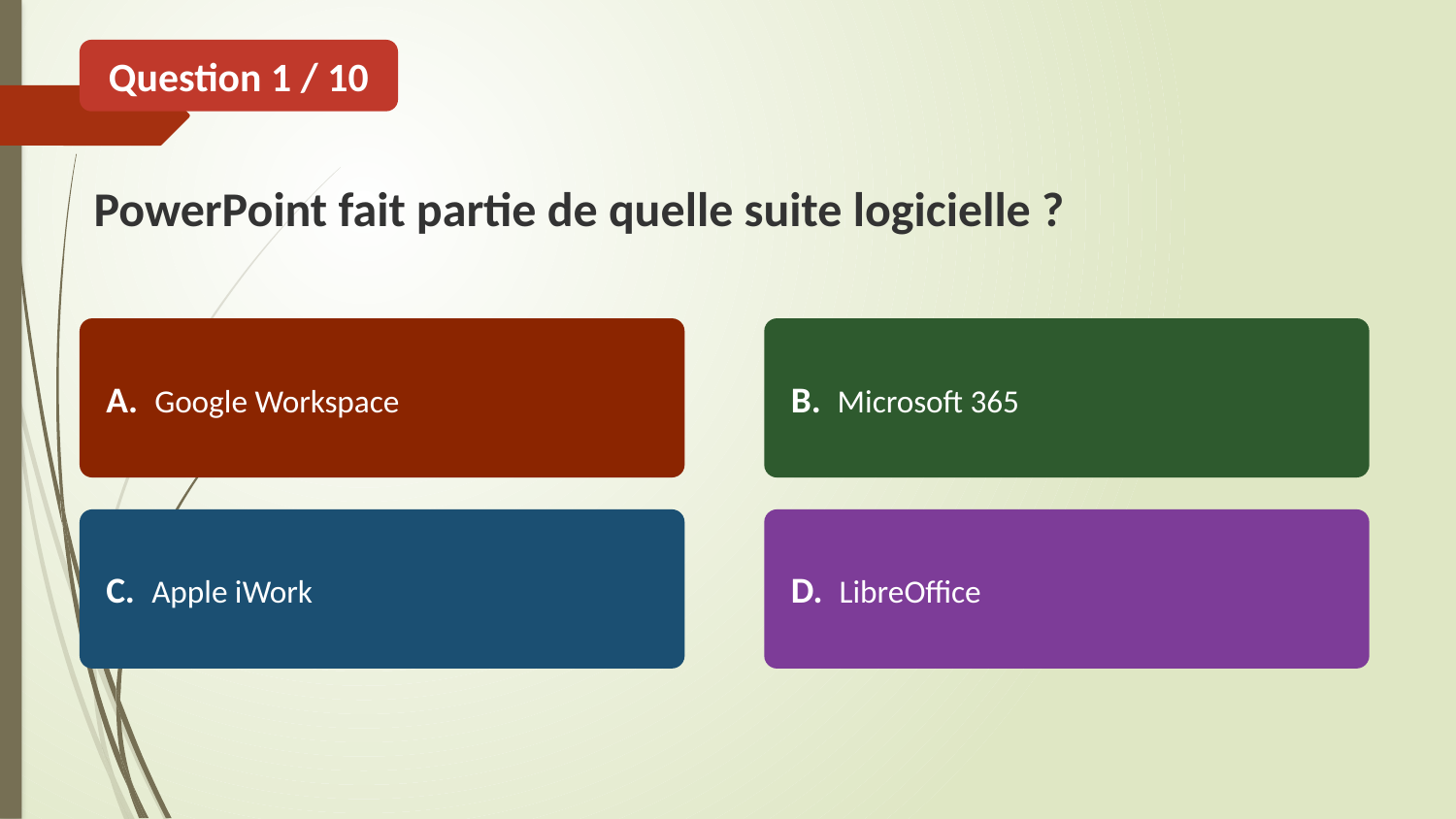

Question 1 / 10
PowerPoint fait partie de quelle suite logicielle ?
A.  Google Workspace
B.  Microsoft 365
C.  Apple iWork
D.  LibreOffice